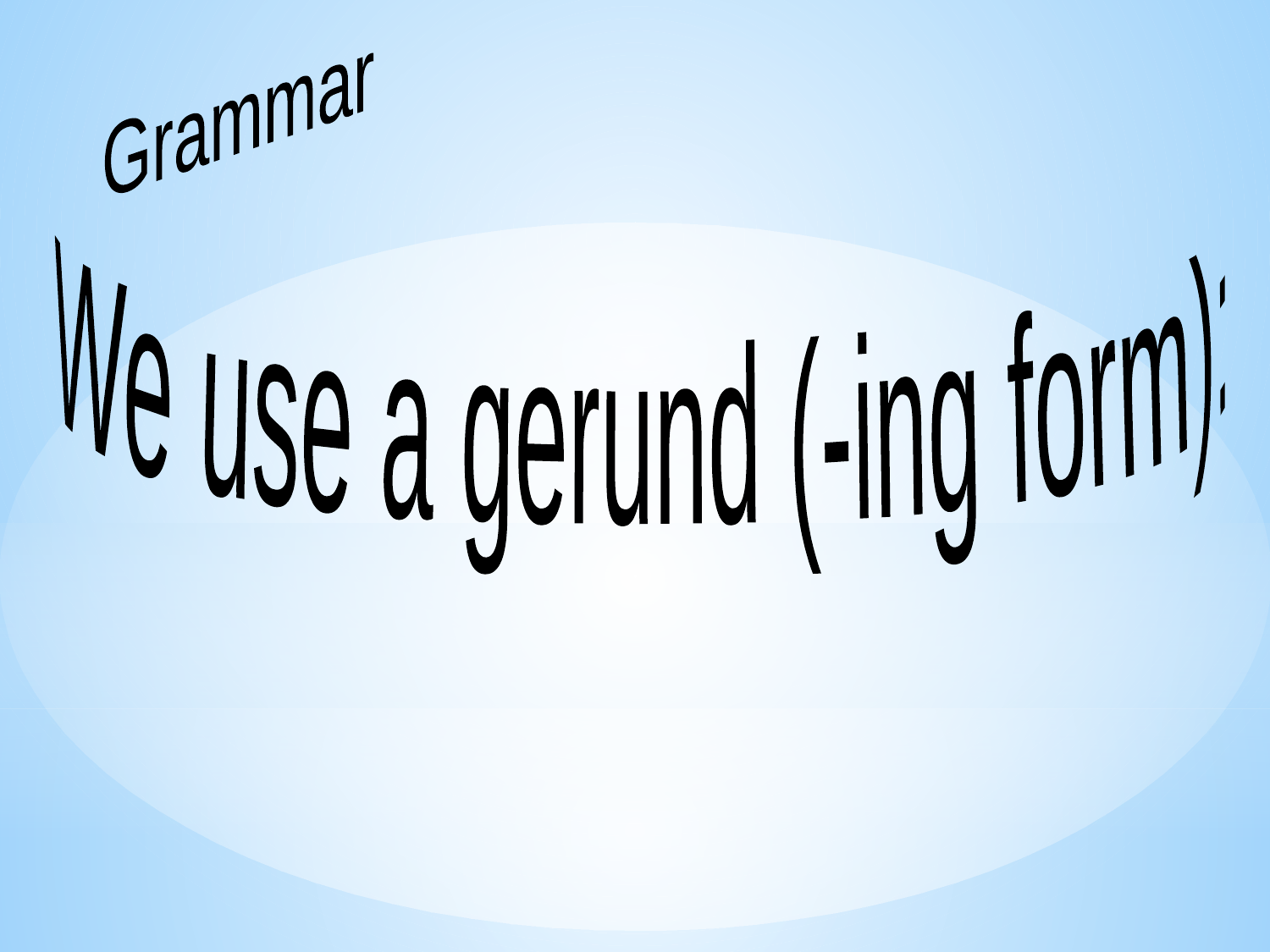

Grammar
We use a gerund (-ing form):

#